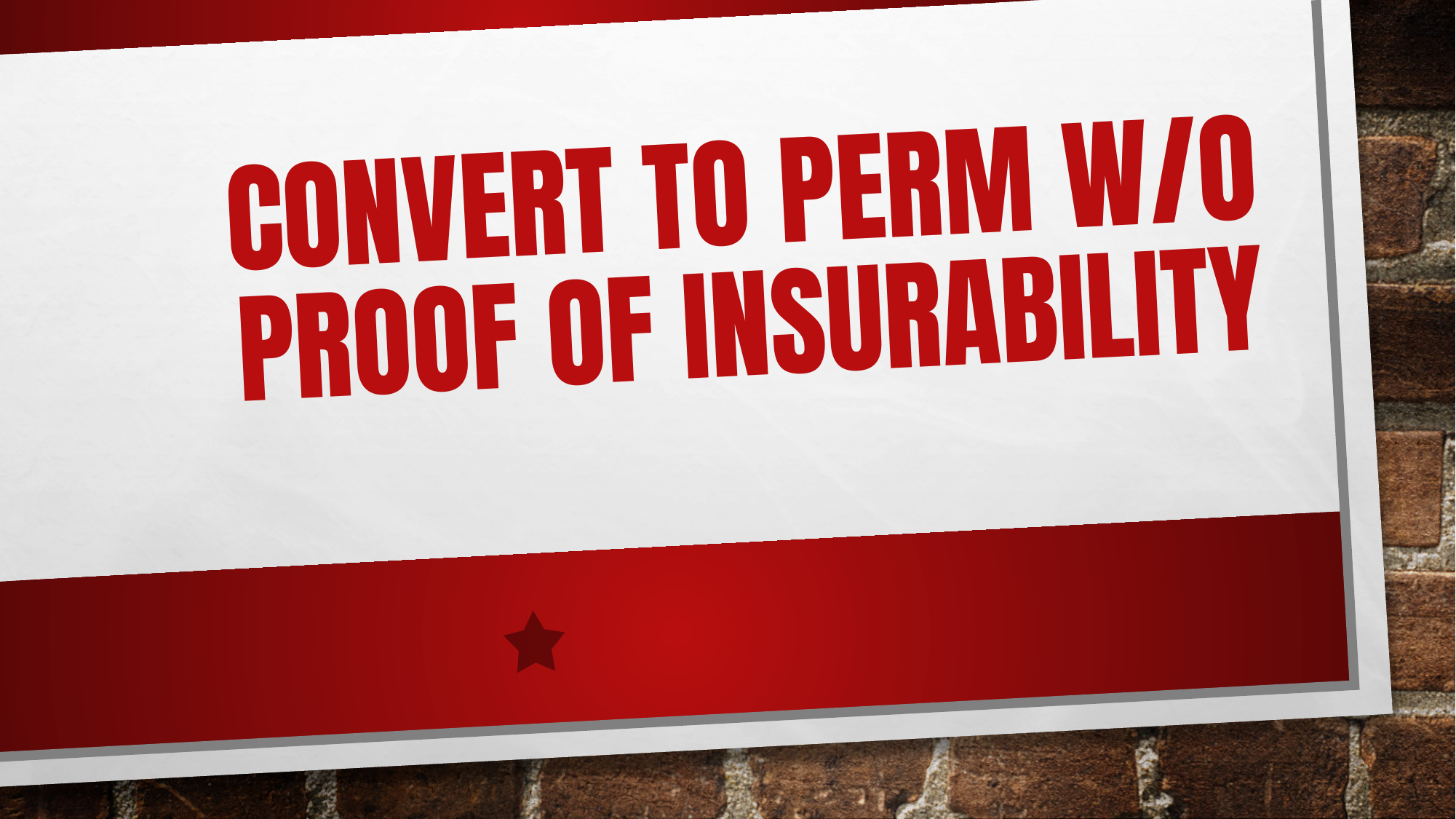

# convert to perm w/o proof of insurability